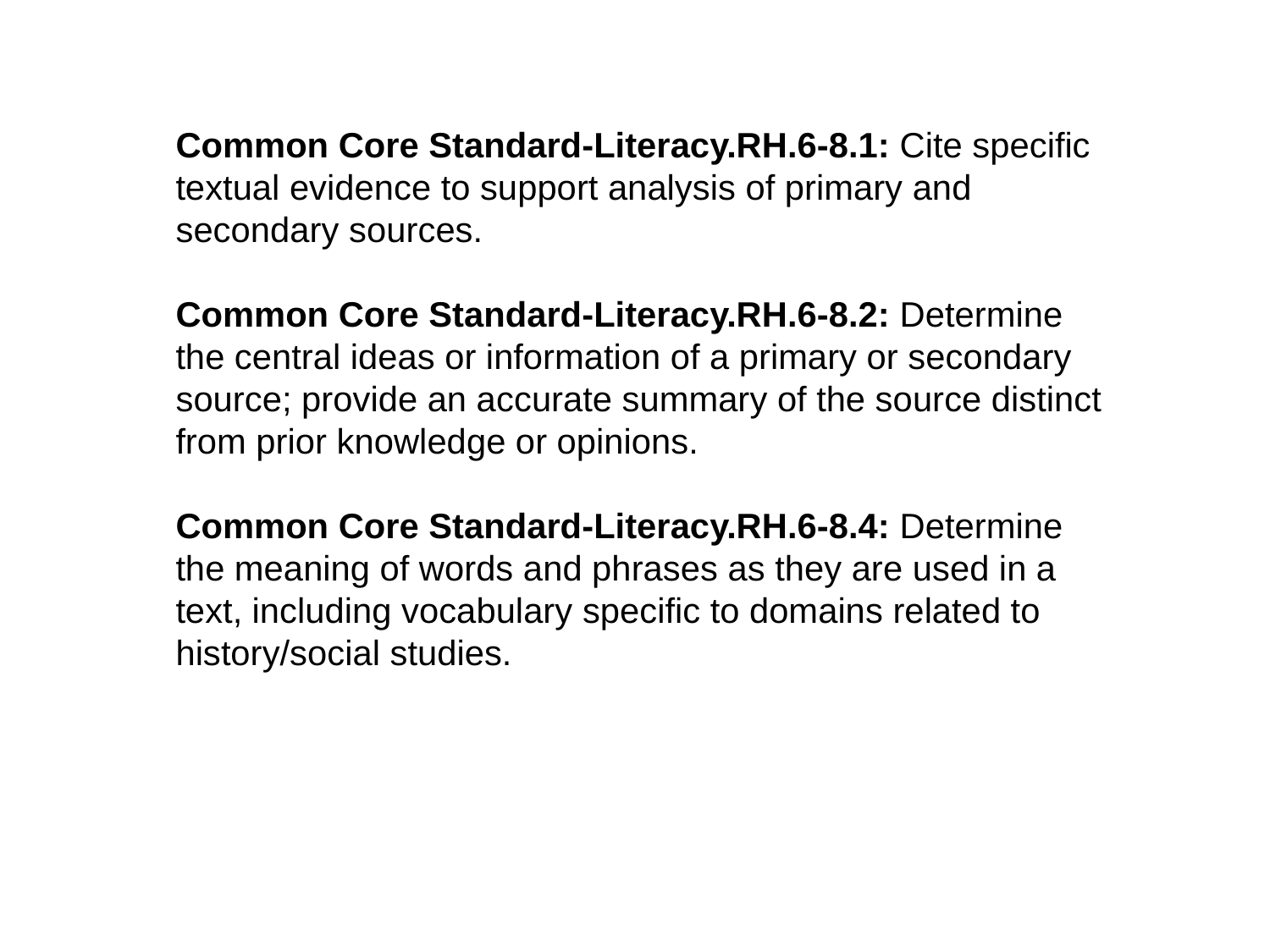

Common Core Standard-Literacy.RH.6-8.1: Cite specific textual evidence to support analysis of primary and secondary sources.

Common Core Standard-Literacy.RH.6-8.2: Determine the central ideas or information of a primary or secondary source; provide an accurate summary of the source distinct from prior knowledge or opinions.

Common Core Standard-Literacy.RH.6-8.4: Determine the meaning of words and phrases as they are used in a text, including vocabulary specific to domains related to history/social studies.